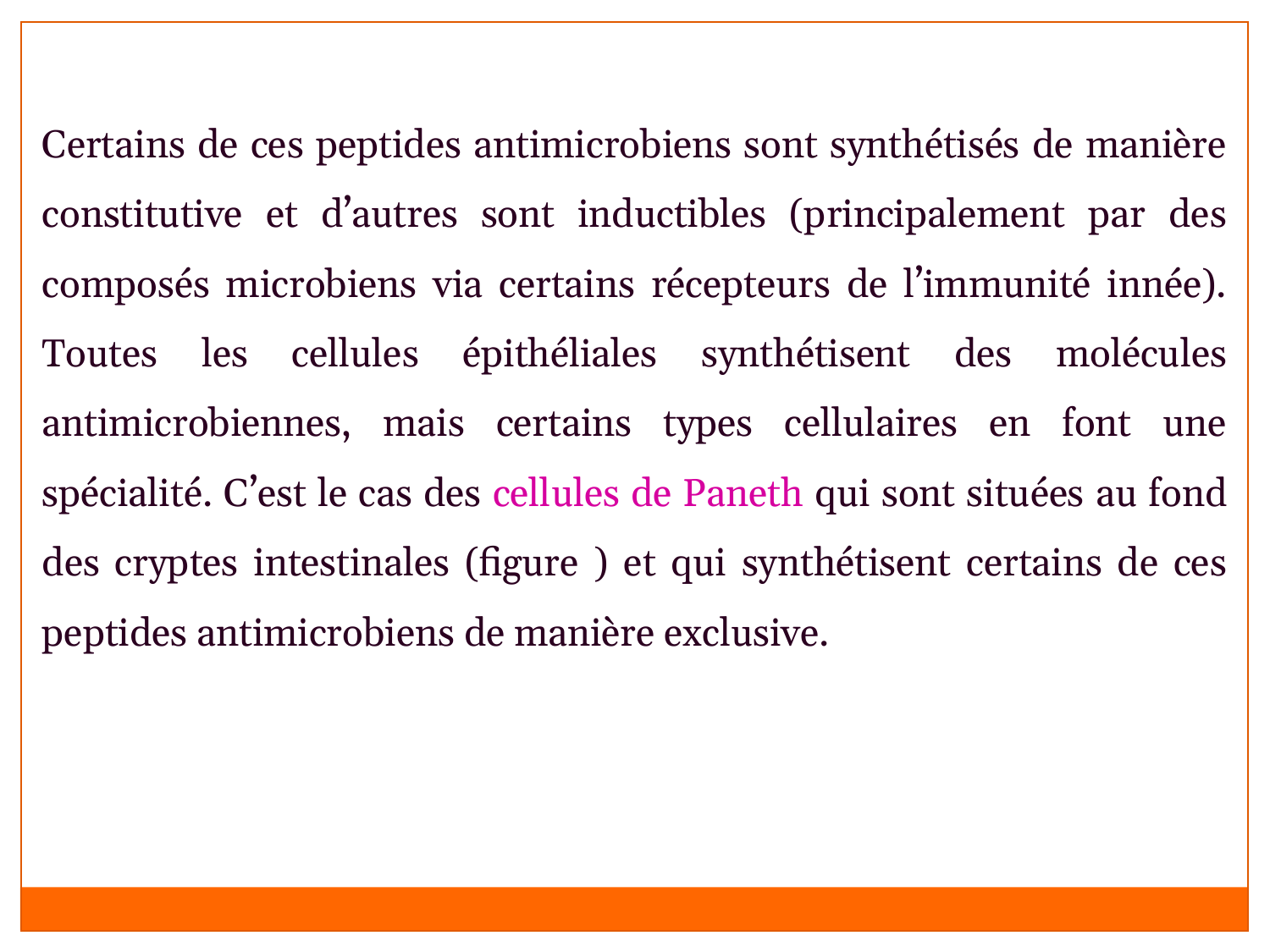

Certains de ces peptides antimicrobiens sont synthétisés de manière constitutive et d’autres sont inductibles (principalement par des composés microbiens via certains récepteurs de l’immunité innée). Toutes les cellules épithéliales synthétisent des molécules antimicrobiennes, mais certains types cellulaires en font une spécialité. C’est le cas des cellules de Paneth qui sont situées au fond des cryptes intestinales (figure ) et qui synthétisent certains de ces peptides antimicrobiens de manière exclusive.